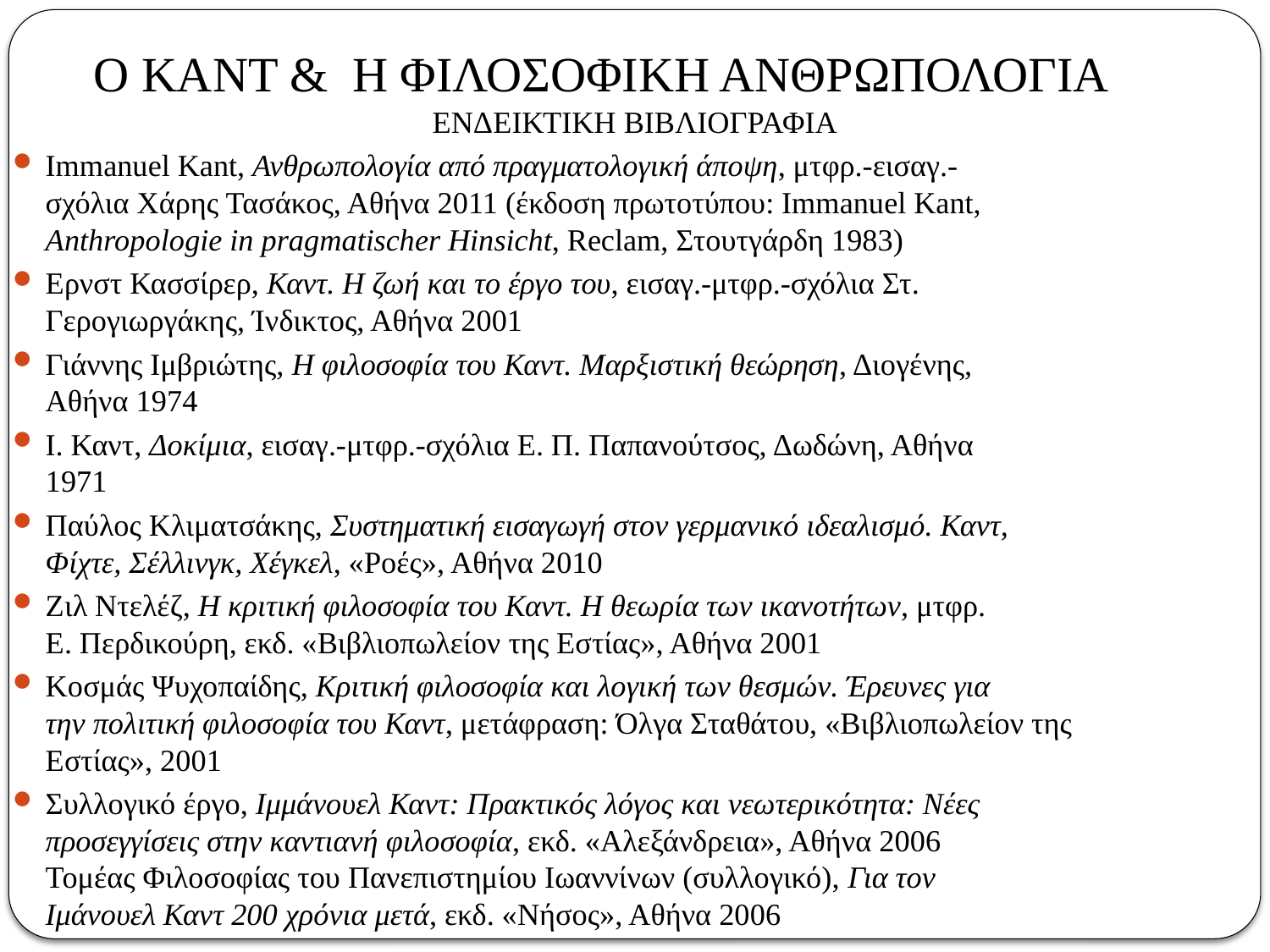

Ο ΚΑΝΤ &  Η ΦΙΛΟΣΟΦΙΚΗ ΑΝΘΡΩΠΟΛΟΓΙΑ
ΕΝΔΕΙΚΤΙΚΗ ΒΙΒΛΙΟΓΡΑΦΙΑ
Ιmmanuel Kant, Ανθρωπολογία από πραγματολογική άποψη, μτφρ.-εισαγ.-
σχόλια Χάρης Τασάκος, Αθήνα 2011 (έκδοση πρωτοτύπου: Immanuel Kant,
Anthropologie in pragmatischer Hinsicht, Reclam, Στουτγάρδη 1983)
Ερνστ Κασσίρερ, Καντ. Η ζωή και το έργο του, εισαγ.-μτφρ.-σχόλια Στ.
Γερογιωργάκης, Ίνδικτος, Αθήνα 2001
Γιάννης Ιμβριώτης, Η φιλοσοφία του Καντ. Μαρξιστική θεώρηση, Διογένης,
Αθήνα 1974
Ι. Καντ, Δοκίμια, εισαγ.-μτφρ.-σχόλια Ε. Π. Παπανούτσος, Δωδώνη, Αθήνα
1971
Παύλος Κλιματσάκης, Συστηματική εισαγωγή στον γερμανικό ιδεαλισμό. Καντ,
Φίχτε, Σέλλινγκ, Χέγκελ, «Ροές», Αθήνα 2010
Ζιλ Ντελέζ, Η κριτική φιλοσοφία του Καντ. Η θεωρία των ικανοτήτων, μτφρ.
Ε. Περδικούρη, εκδ. «Βιβλιοπωλείον της Εστίας», Αθήνα 2001
Κοσμάς Ψυχοπαίδης, Κριτική φιλοσοφία και λογική των θεσμών. Έρευνες για
την πολιτική φιλοσοφία του Καντ, μετάφραση: Όλγα Σταθάτου, «Βιβλιοπωλείον της
Εστίας», 2001
Συλλογικό έργο, Ιμμάνουελ Καντ: Πρακτικός λόγος και νεωτερικότητα: Νέες
προσεγγίσεις στην καντιανή φιλοσοφία, εκδ. «Αλεξάνδρεια», Αθήνα 2006
Τομέας Φιλοσοφίας του Πανεπιστημίου Ιωαννίνων (συλλογικό), Για τον
Ιμάνουελ Καντ 200 χρόνια μετά, εκδ. «Νήσος», Αθήνα 2006